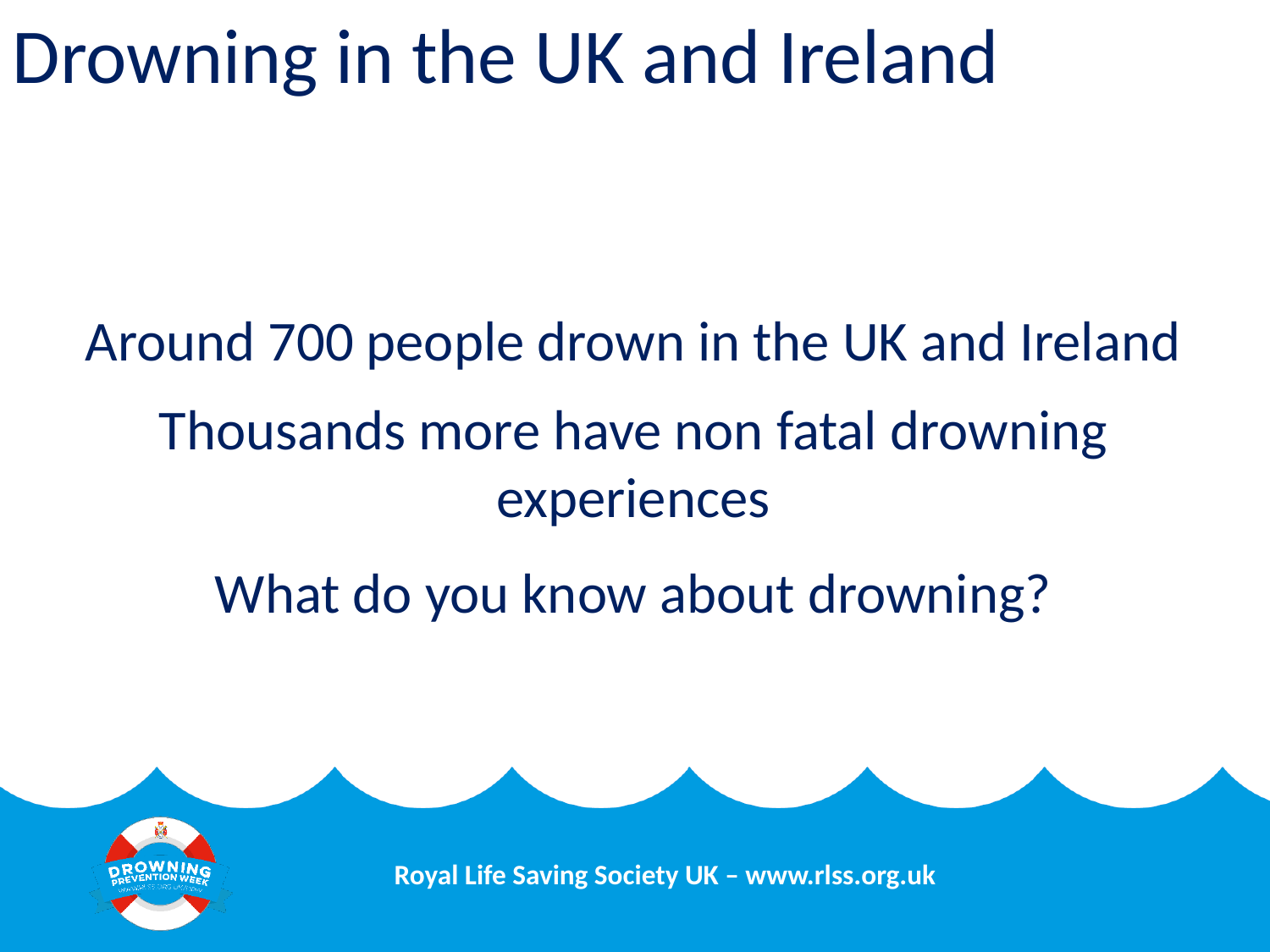

# Drowning in the UK and Ireland
Around 700 people drown in the UK and Ireland

Thousands more have non fatal drowning experiences
What do you know about drowning?